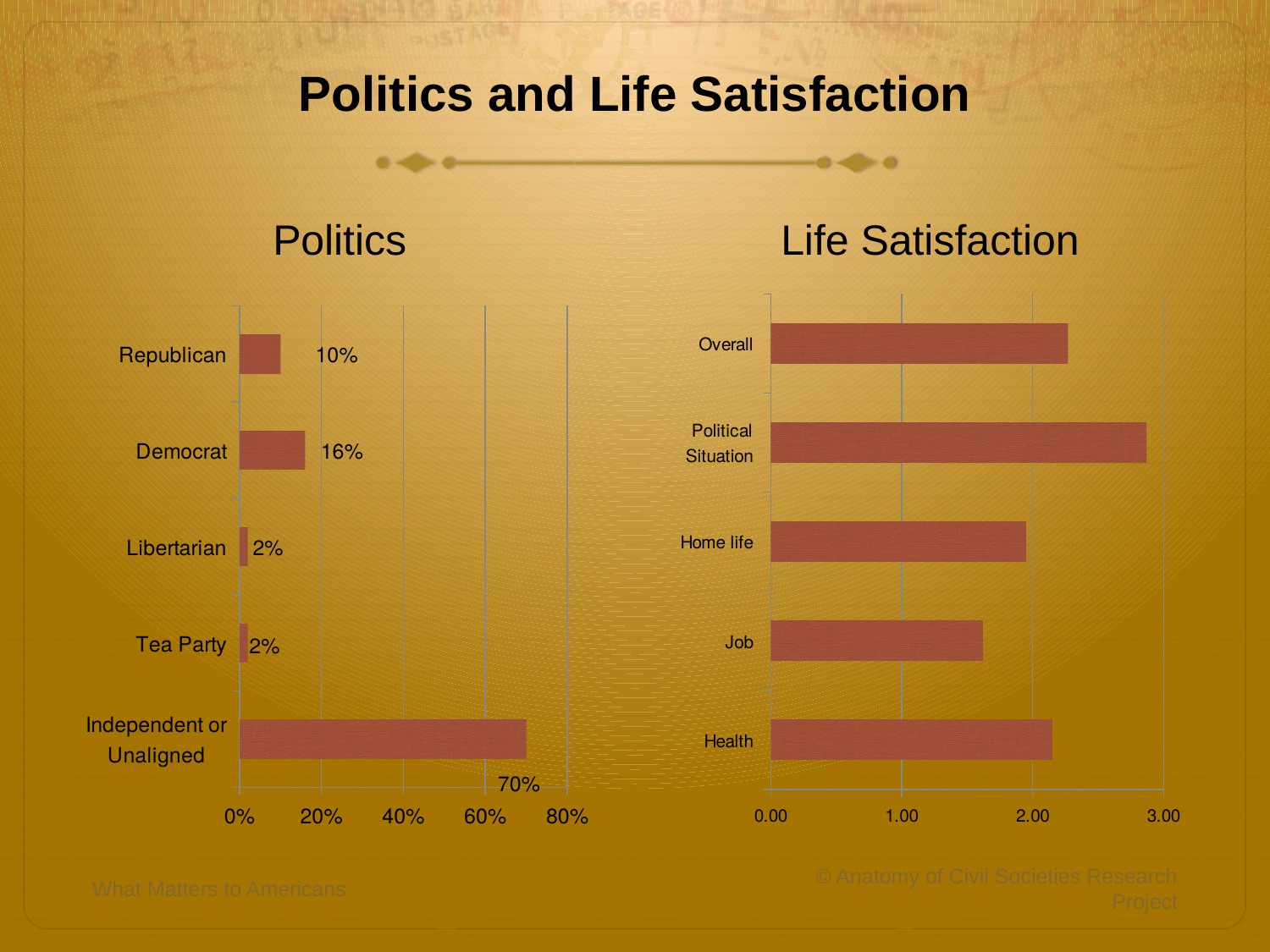

# Politics and Life Satisfaction
Politics
Life Satisfaction

### Chart

| Category | Series 1 |
|---|---|
| Republican | 0.1 |
| Democrat | 0.16 |
| Libertarian | 0.02 |
| Tea Party | 0.02 |
| Independent or Unaligned | 0.7 |

### Chart

| Category |  |
|---|---|
| Health  | 2.15 |
| Job  | 1.62 |
| Home life  | 1.95 |
| Political Situation  | 2.87 |
| Overall  | 2.27 |
What Matters to Americans
© Anatomy of Civil Societies Research Project